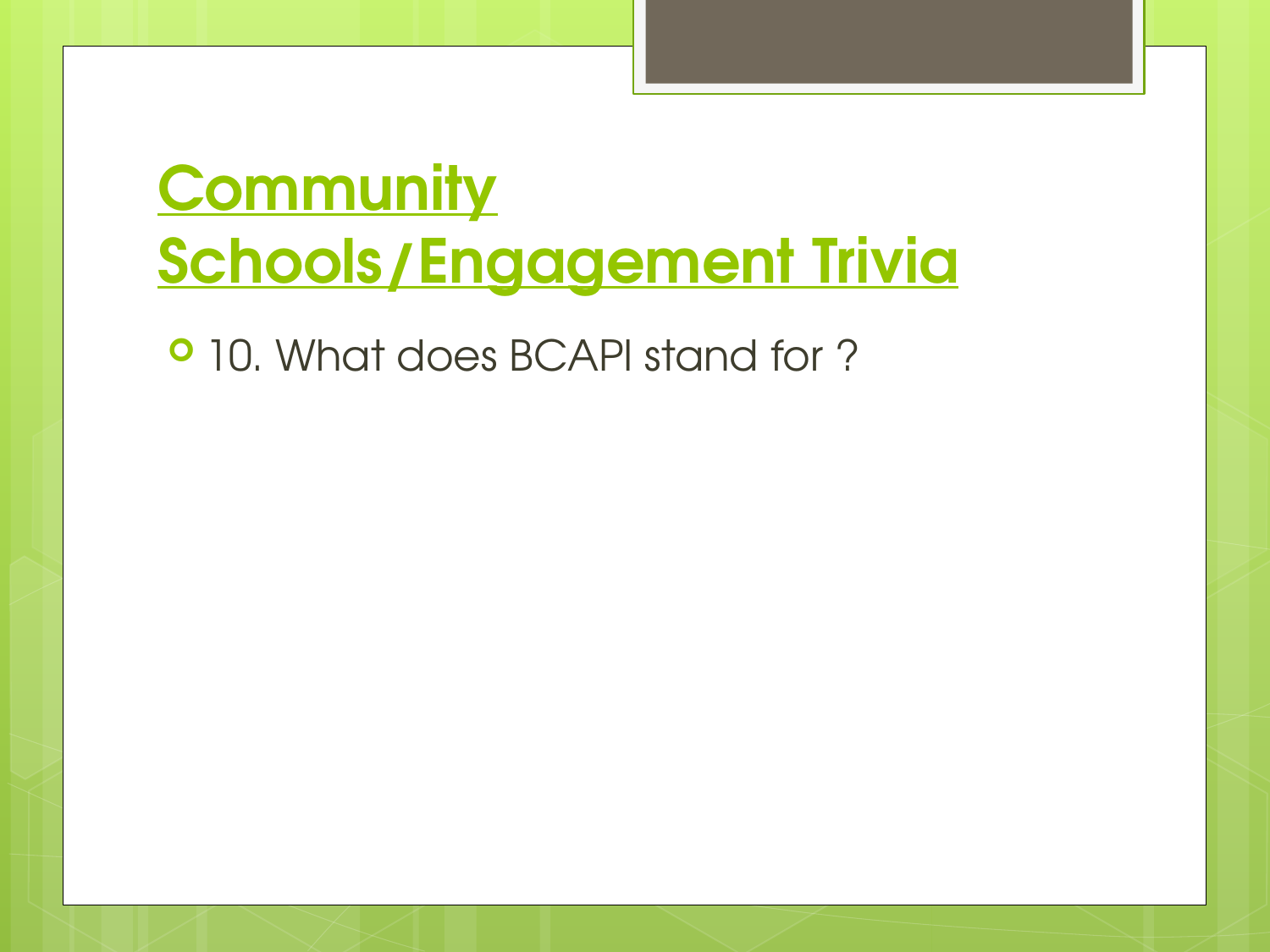

# Community Schools/Engagement Trivia
10. What does BCAPI stand for ?